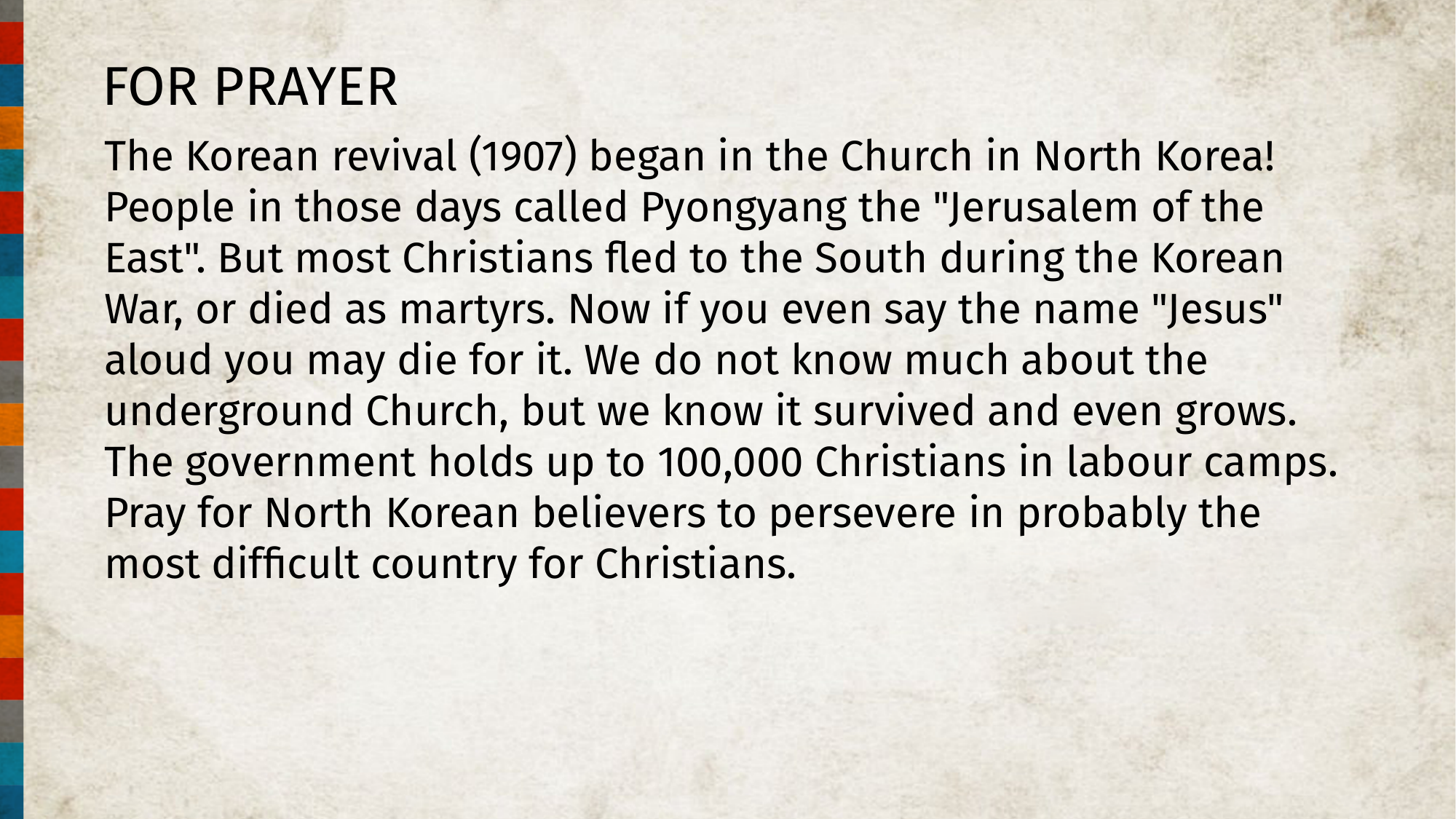

FOR PRAYER
The Korean revival (1907) began in the Church in North Korea! People in those days called Pyongyang the "Jerusalem of the East". But most Christians fled to the South during the Korean War, or died as martyrs. Now if you even say the name "Jesus" aloud you may die for it. We do not know much about the underground Church, but we know it survived and even grows. The government holds up to 100,000 Christians in labour camps. Pray for North Korean believers to persevere in probably the most difficult country for Christians.